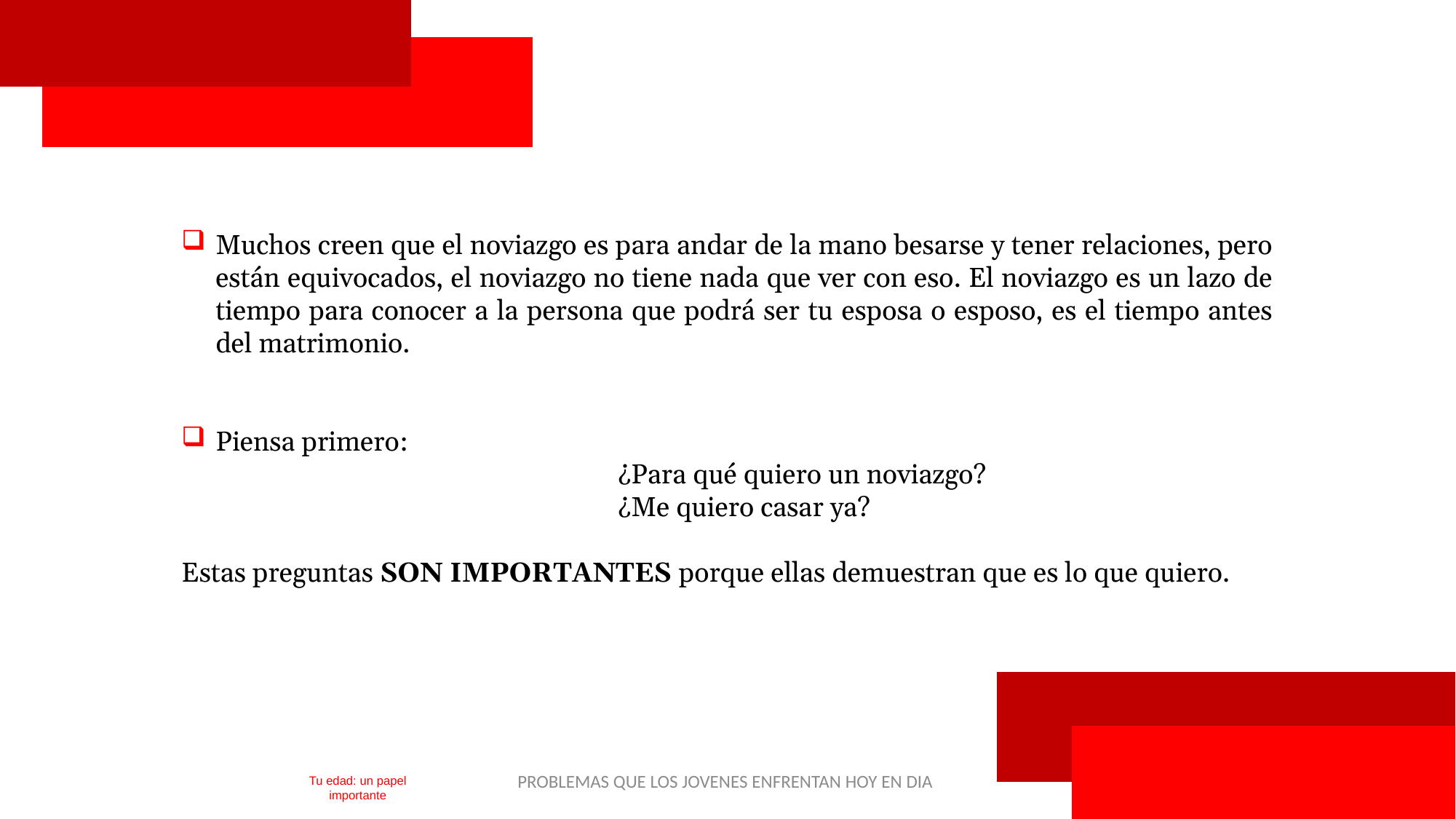

Muchos creen que el noviazgo es para andar de la mano besarse y tener relaciones, pero están equivocados, el noviazgo no tiene nada que ver con eso. El noviazgo es un lazo de tiempo para conocer a la persona que podrá ser tu esposa o esposo, es el tiempo antes del matrimonio.

Piensa primero:
				¿Para qué quiero un noviazgo?
				¿Me quiero casar ya?

Estas preguntas SON IMPORTANTES porque ellas demuestran que es lo que quiero.

PROBLEMAS QUE LOS JOVENES ENFRENTAN HOY EN DIA
41
Tu edad: un papel importante